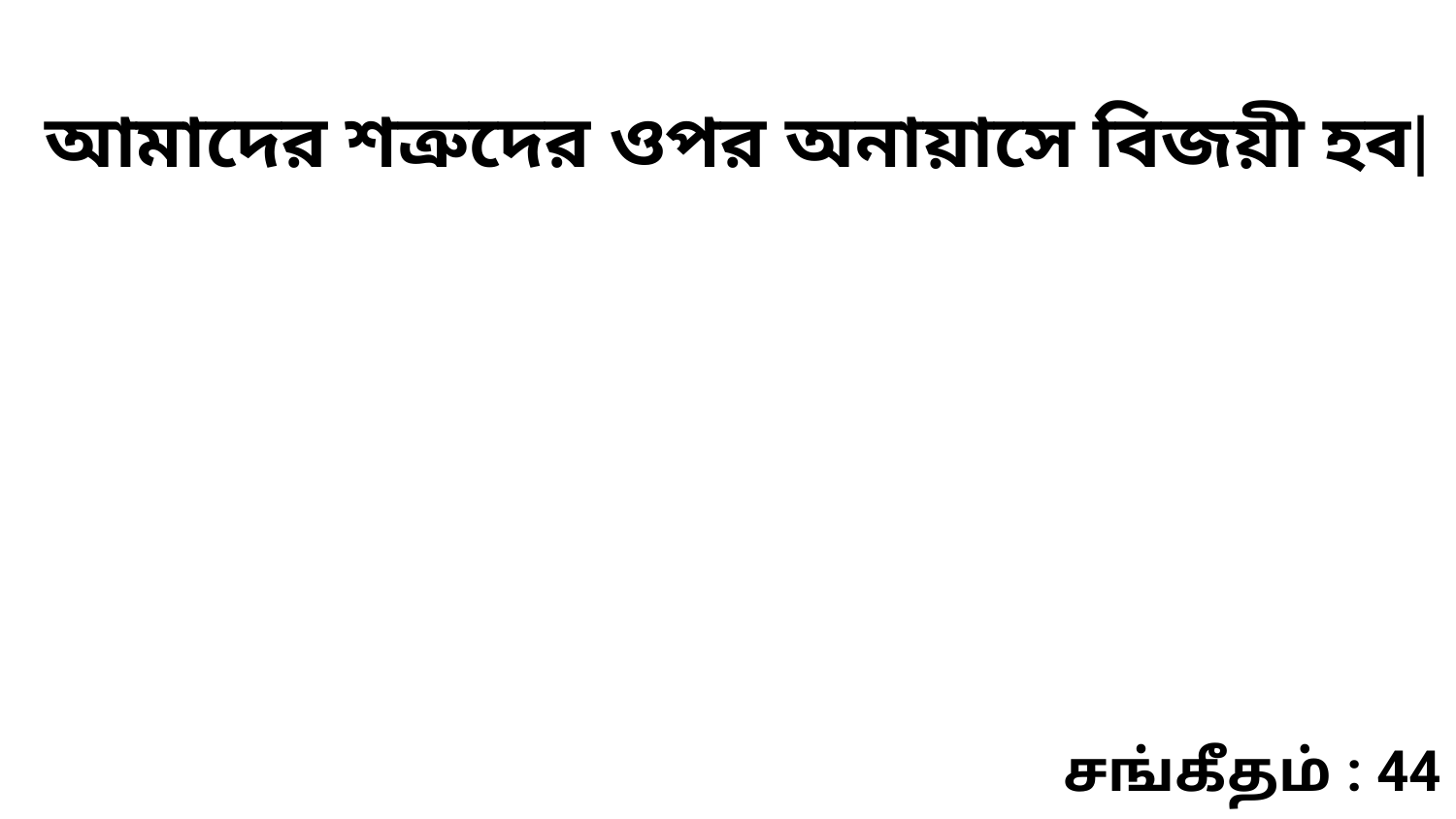

আমাদের শত্রুদের ওপর অনায়াসে বিজয়ী হব|
சங்கீதம் : 44